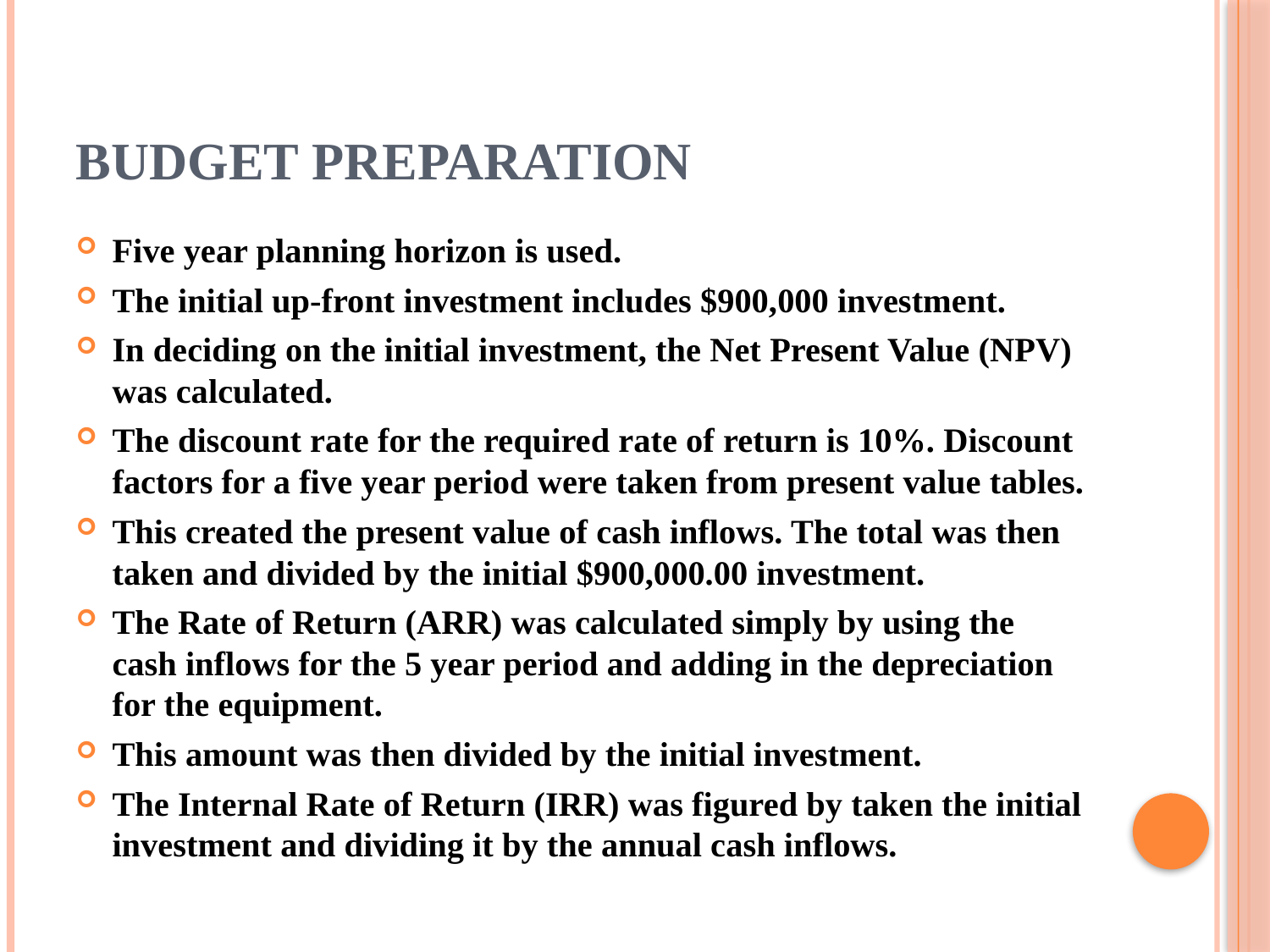

# Budget Preparation
Five year planning horizon is used.
The initial up-front investment includes $900,000 investment.
In deciding on the initial investment, the Net Present Value (NPV) was calculated.
The discount rate for the required rate of return is 10%. Discount factors for a five year period were taken from present value tables.
This created the present value of cash inflows. The total was then taken and divided by the initial $900,000.00 investment.
The Rate of Return (ARR) was calculated simply by using the cash inflows for the 5 year period and adding in the depreciation for the equipment.
This amount was then divided by the initial investment.
The Internal Rate of Return (IRR) was figured by taken the initial investment and dividing it by the annual cash inflows.